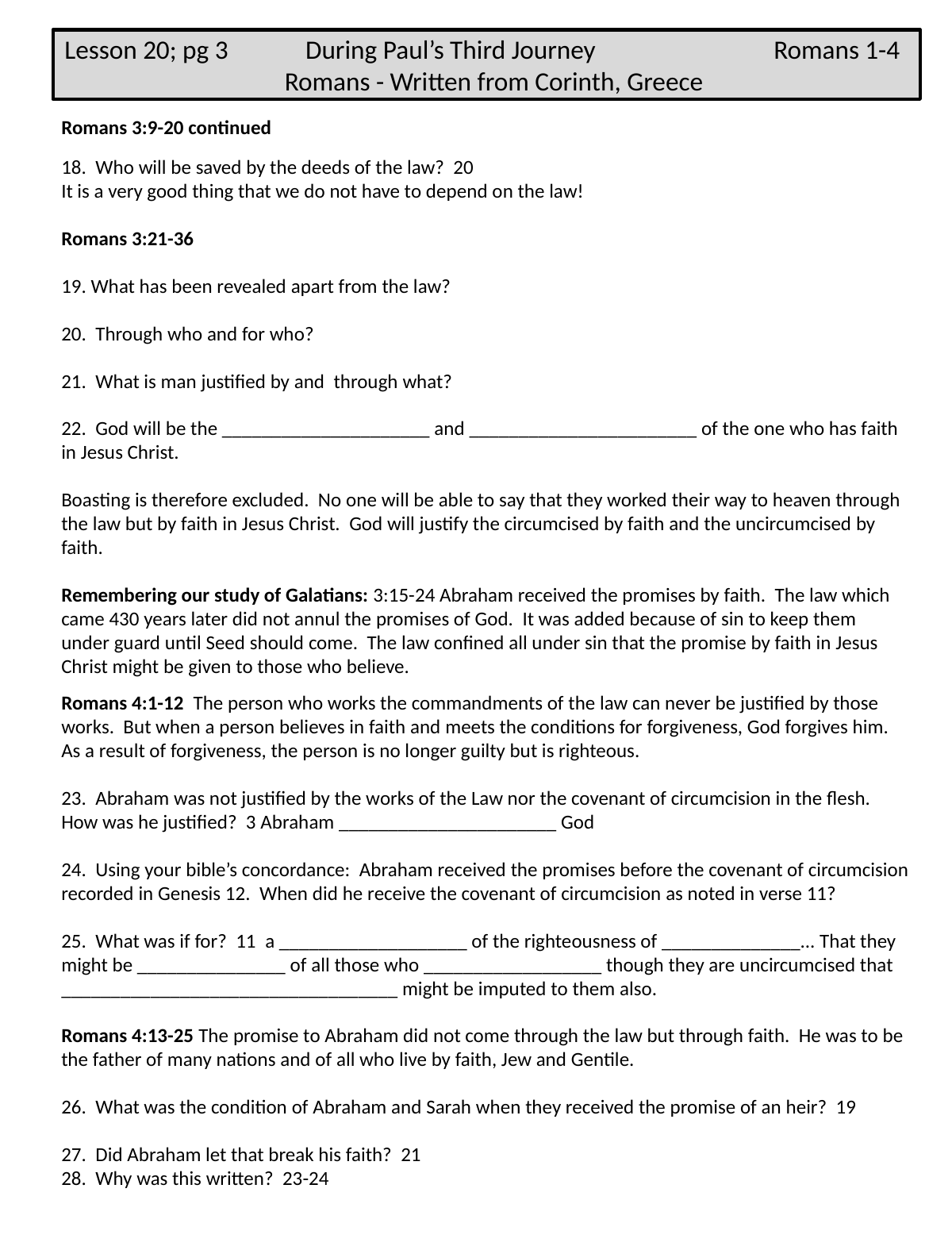

Lesson 20; pg 3             During Paul’s Third Journey                              Romans 1-4
                                     Romans - Written from Corinth, Greece
Romans 3:9-20 continued

18.  Who will be saved by the deeds of the law?  20
It is a very good thing that we do not have to depend on the law!

Romans 3:21-36

19. What has been revealed apart from the law?

20.  Through who and for who?

21.  What is man justified by and  through what?

22.  God will be the _____________________ and _______________________ of the one who has faith in Jesus Christ.

Boasting is therefore excluded.  No one will be able to say that they worked their way to heaven through the law but by faith in Jesus Christ.  God will justify the circumcised by faith and the uncircumcised by faith.

Remembering our study of Galatians: 3:15-24 Abraham received the promises by faith.  The law which came 430 years later did not annul the promises of God.  It was added because of sin to keep them under guard until Seed should come.  The law confined all under sin that the promise by faith in Jesus Christ might be given to those who believe.

Romans 4:1-12  The person who works the commandments of the law can never be justified by those works.  But when a person believes in faith and meets the conditions for forgiveness, God forgives him.  As a result of forgiveness, the person is no longer guilty but is righteous.

23.  Abraham was not justified by the works of the Law nor the covenant of circumcision in the flesh.  How was he justified?  3 Abraham ______________________ God

24.  Using your bible’s concordance:  Abraham received the promises before the covenant of circumcision recorded in Genesis 12.  When did he receive the covenant of circumcision as noted in verse 11?

25.  What was if for?  11  a ___________________ of the righteousness of ______________... That they might be _______________ of all those who __________________ though they are uncircumcised that __________________________________ might be imputed to them also.

Romans 4:13-25 The promise to Abraham did not come through the law but through faith.  He was to be the father of many nations and of all who live by faith, Jew and Gentile.

26.  What was the condition of Abraham and Sarah when they received the promise of an heir?  19

27.  Did Abraham let that break his faith?  21
28.  Why was this written?  23-24